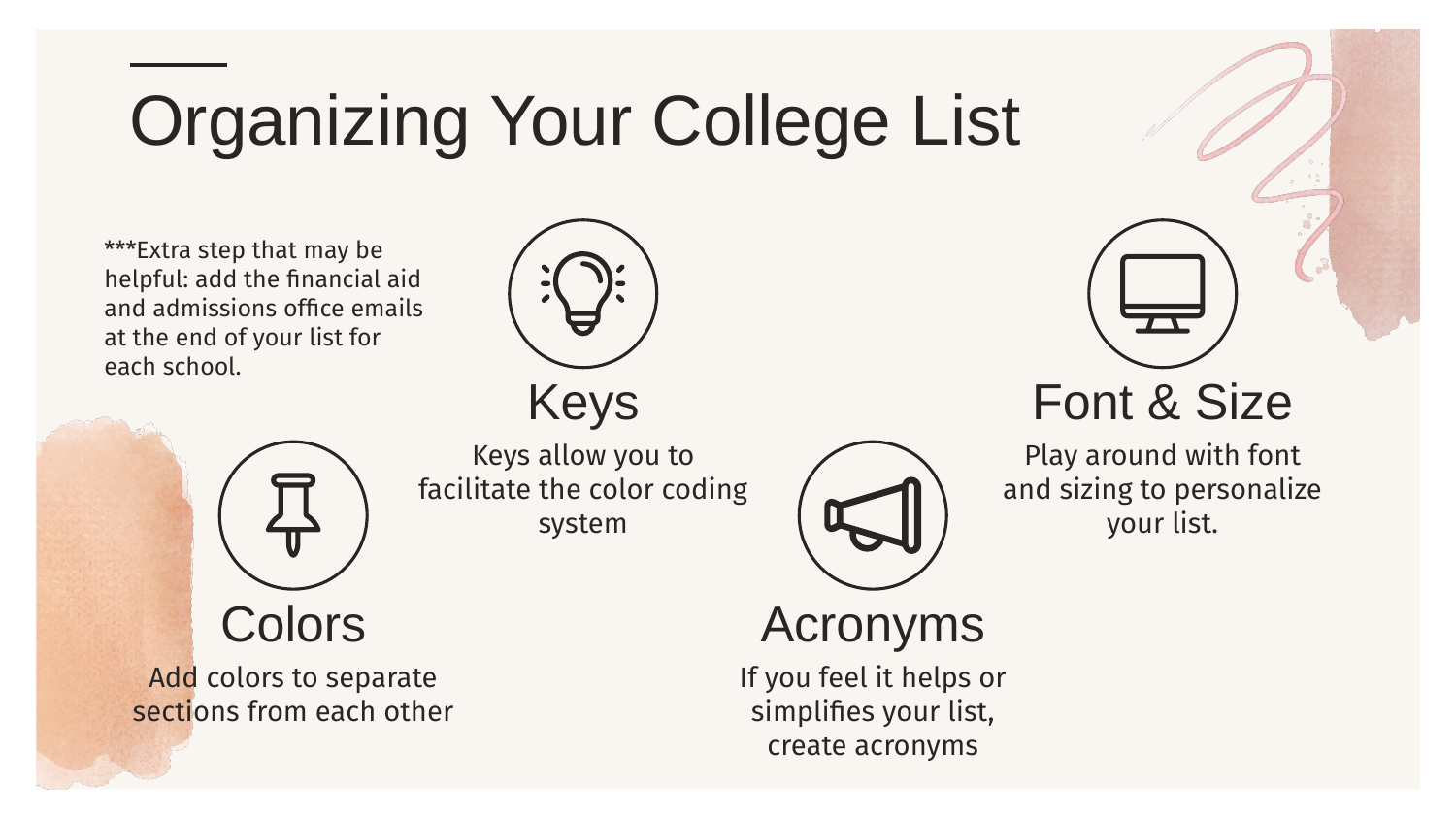

Organizing Your College List
***Extra step that may be helpful: add the financial aid and admissions office emails at the end of your list for each school.

# Keys
Font & Size
Keys allow you to facilitate the color coding system
Play around with font and sizing to personalize your list.

Colors
Acronyms
Add colors to separate sections from each other
If you feel it helps or simplifies your list, create acronyms